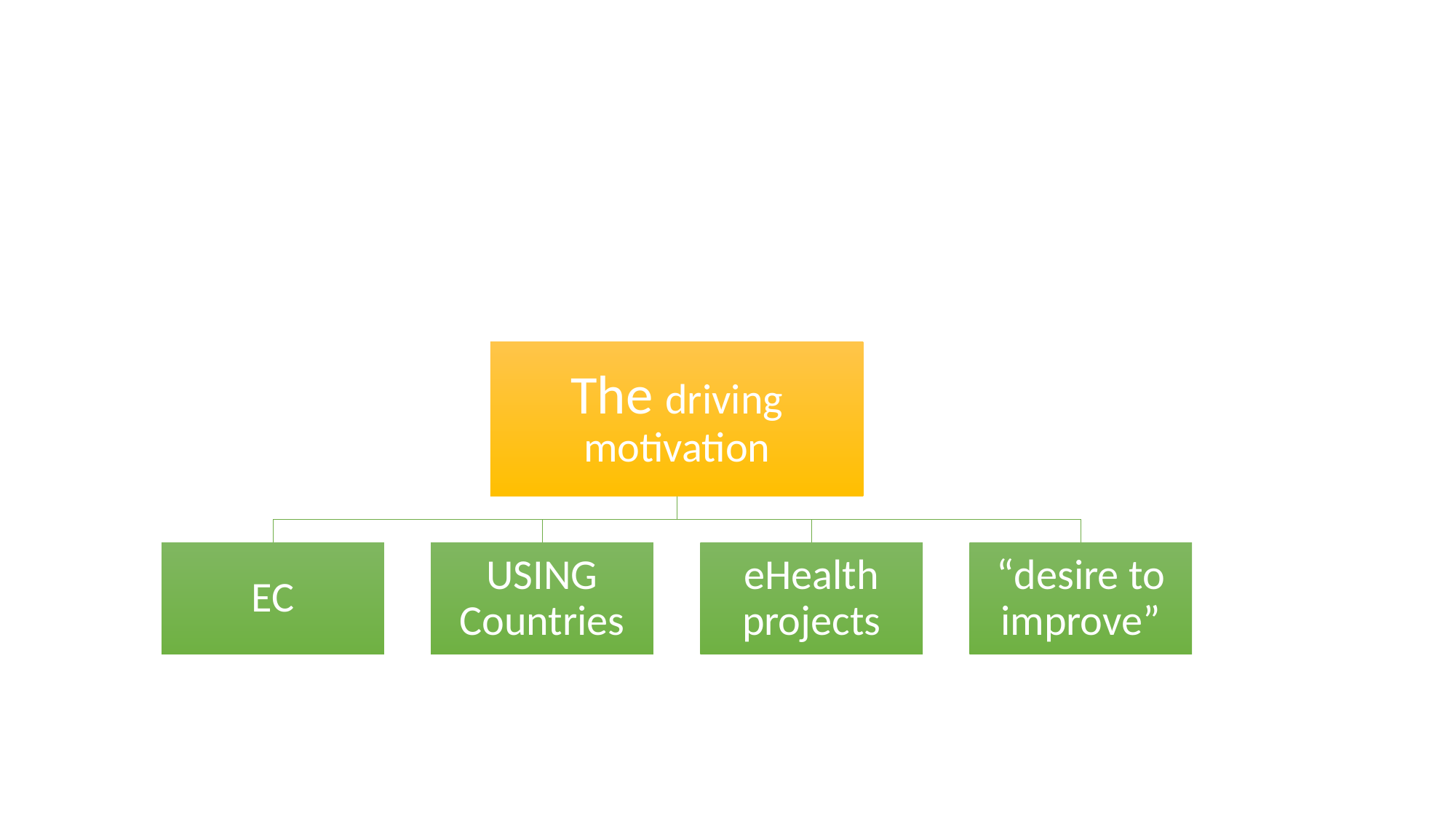

#
The driving motivation
EC
USING Countries
eHealth projects
“desire to improve”